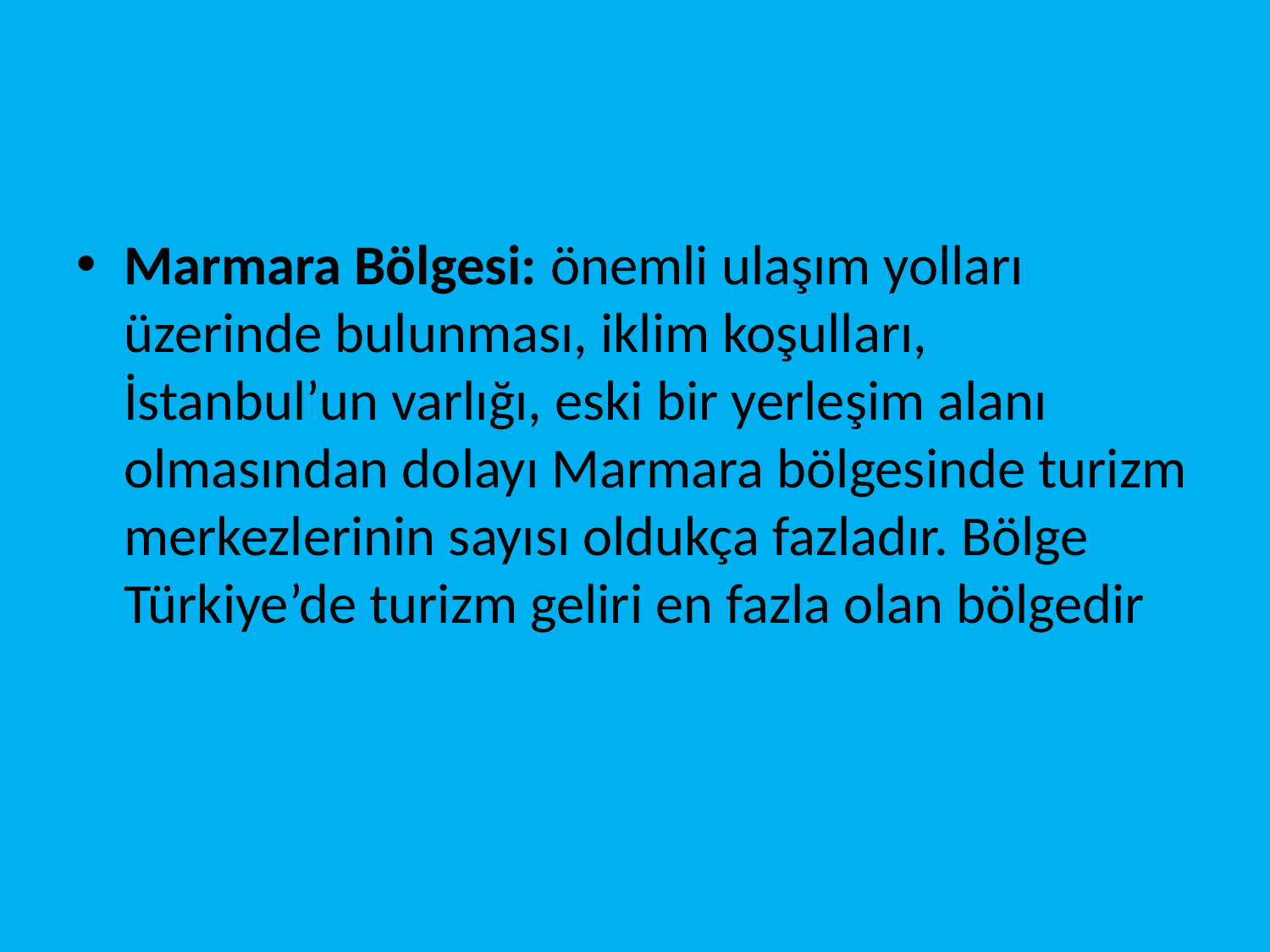

#
Marmara Bölgesi: önemli ulaşım yolları üzerinde bulunması, iklim koşulları, İstanbul’un varlığı, eski bir yerleşim alanı olmasından dolayı Marmara bölgesinde turizm merkezlerinin sayısı oldukça fazladır. Bölge Türkiye’de turizm geliri en fazla olan bölgedir